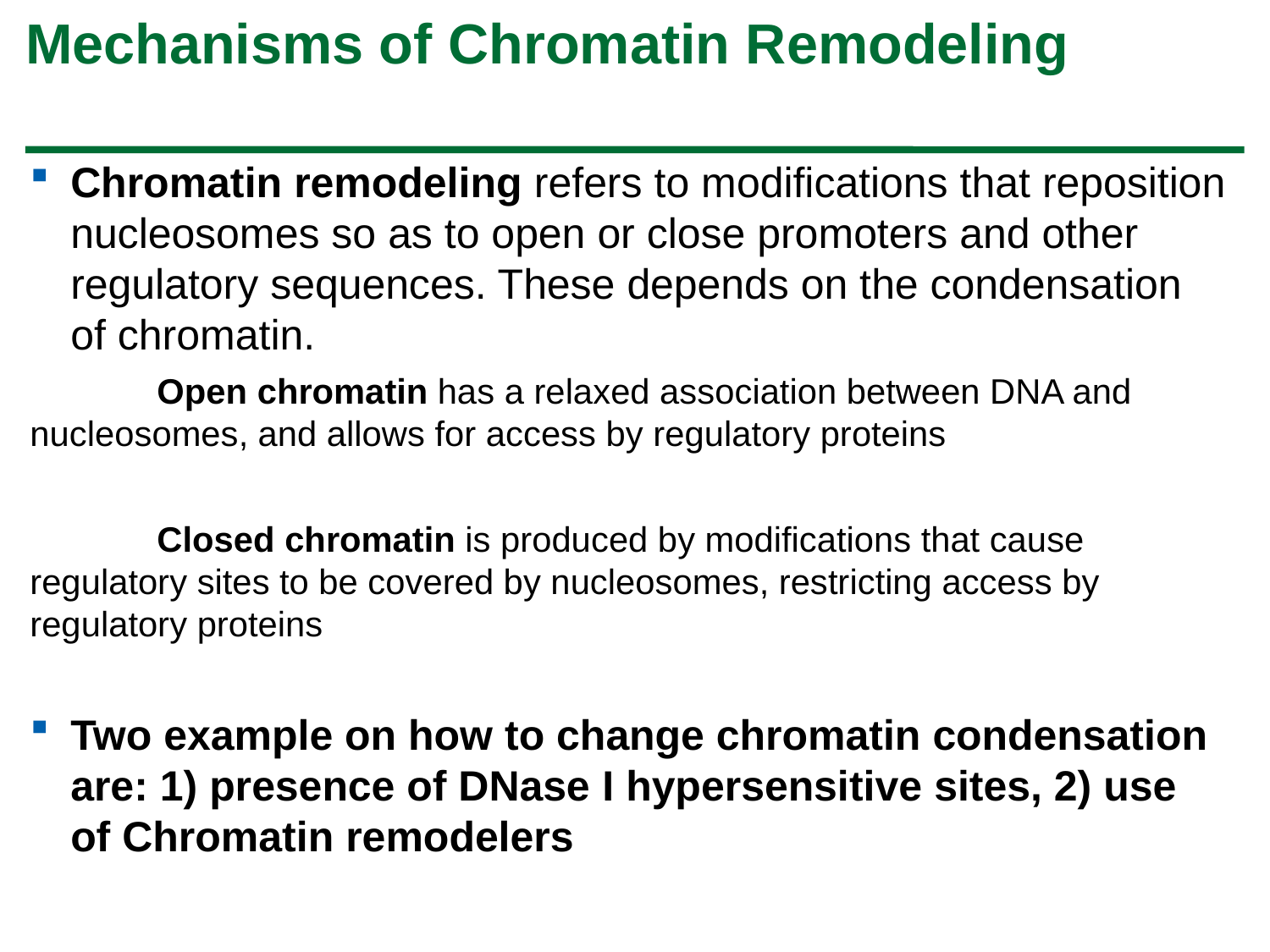

# Mechanisms of Chromatin Remodeling
Chromatin remodeling refers to modifications that reposition nucleosomes so as to open or close promoters and other regulatory sequences. These depends on the condensation of chromatin.
	Open chromatin has a relaxed association between DNA and 	nucleosomes, and allows for access by regulatory proteins

	Closed chromatin is produced by modifications that cause 	regulatory sites to be covered by nucleosomes, restricting access by 	regulatory proteins

Two example on how to change chromatin condensation are: 1) presence of DNase I hypersensitive sites, 2) use of Chromatin remodelers